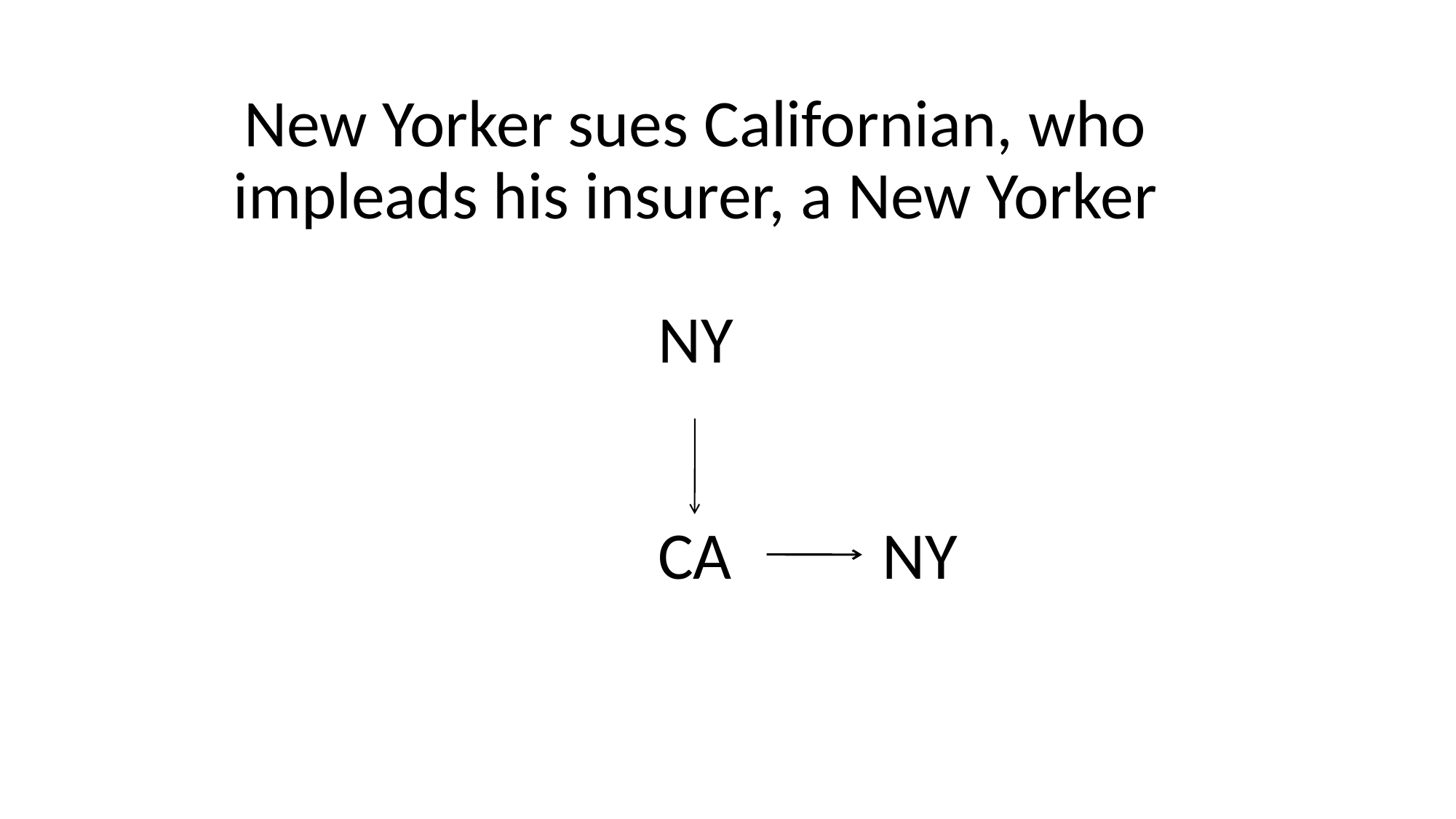

# New Yorker sues Californian, who impleads his insurer, a New Yorker NY CA          NY